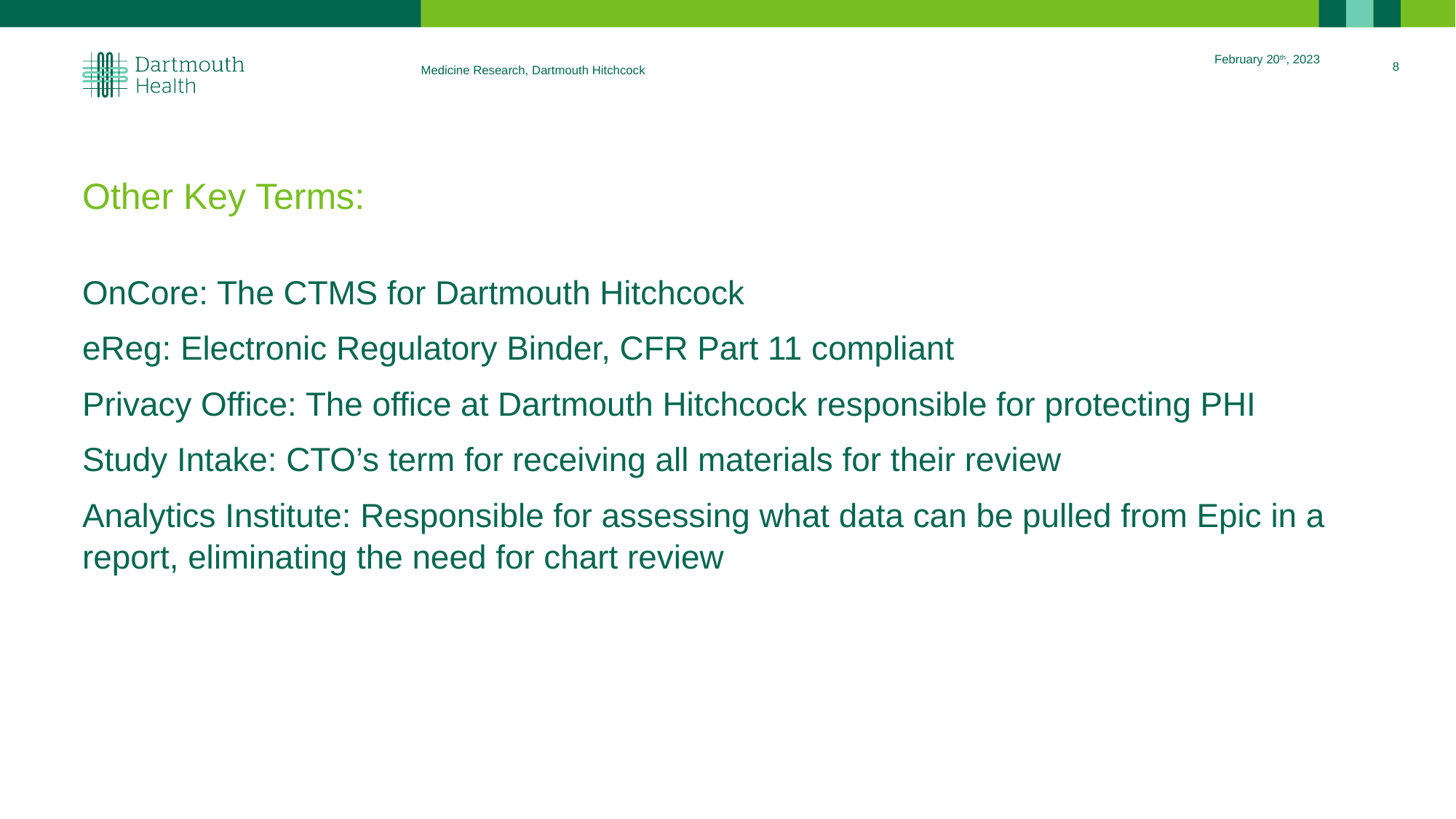

February 20th, 2023

8
Medicine Research, Dartmouth Hitchcock
# Other Key Terms:
OnCore: The CTMS for Dartmouth Hitchcock
eReg: Electronic Regulatory Binder, CFR Part 11 compliant
Privacy Office: The office at Dartmouth Hitchcock responsible for protecting PHI
Study Intake: CTO’s term for receiving all materials for their review
Analytics Institute: Responsible for assessing what data can be pulled from Epic in a 	report, eliminating the need for chart review